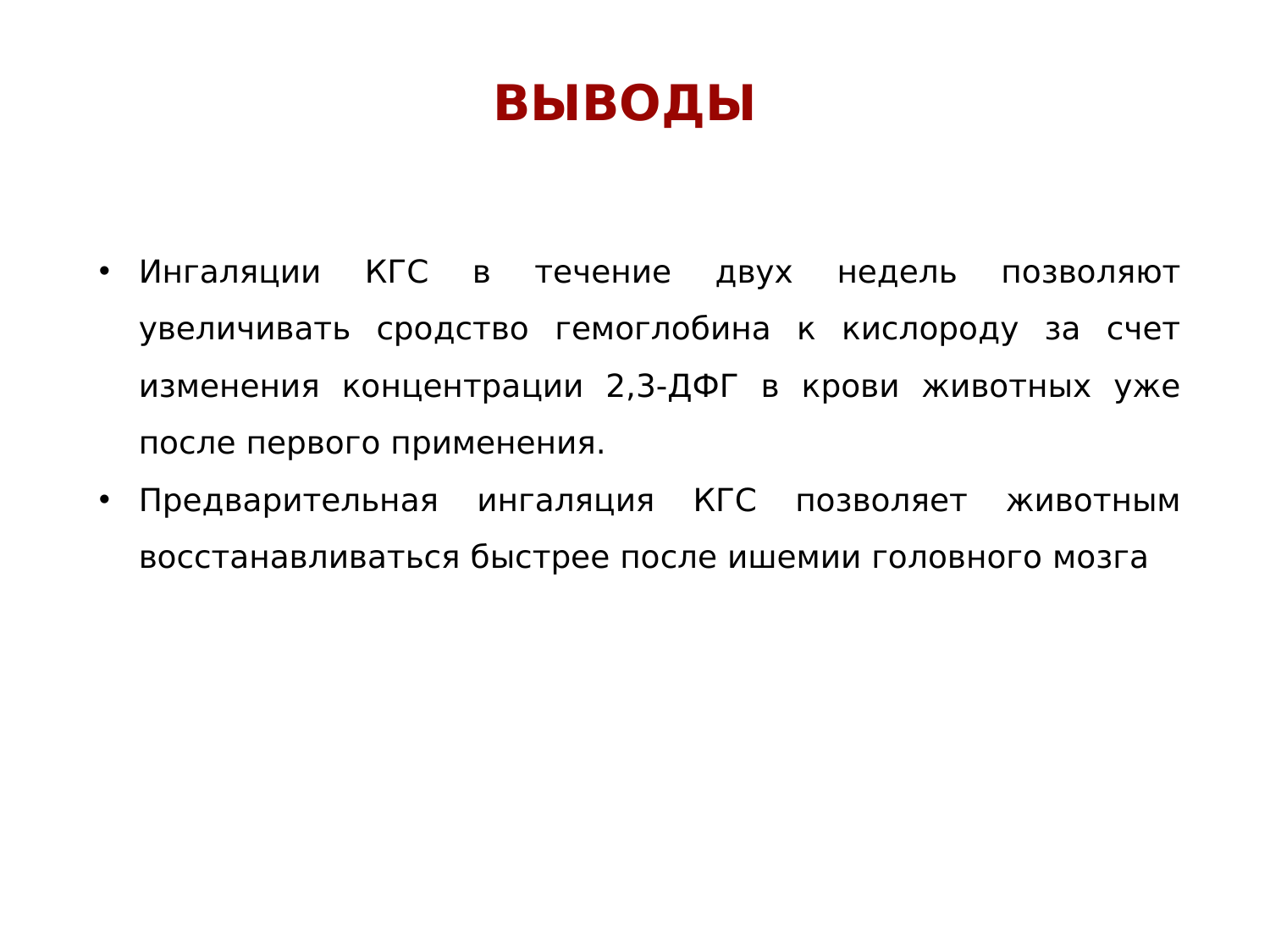

# Выводы

Ингаляции КГС в течение двух недель позволяют увеличивать сродство гемоглобина к кислороду за счет изменения концентрации 2,3-ДФГ в крови животных уже после первого применения.
Предварительная ингаляция КГС позволяет животным восстанавливаться быстрее после ишемии головного мозга